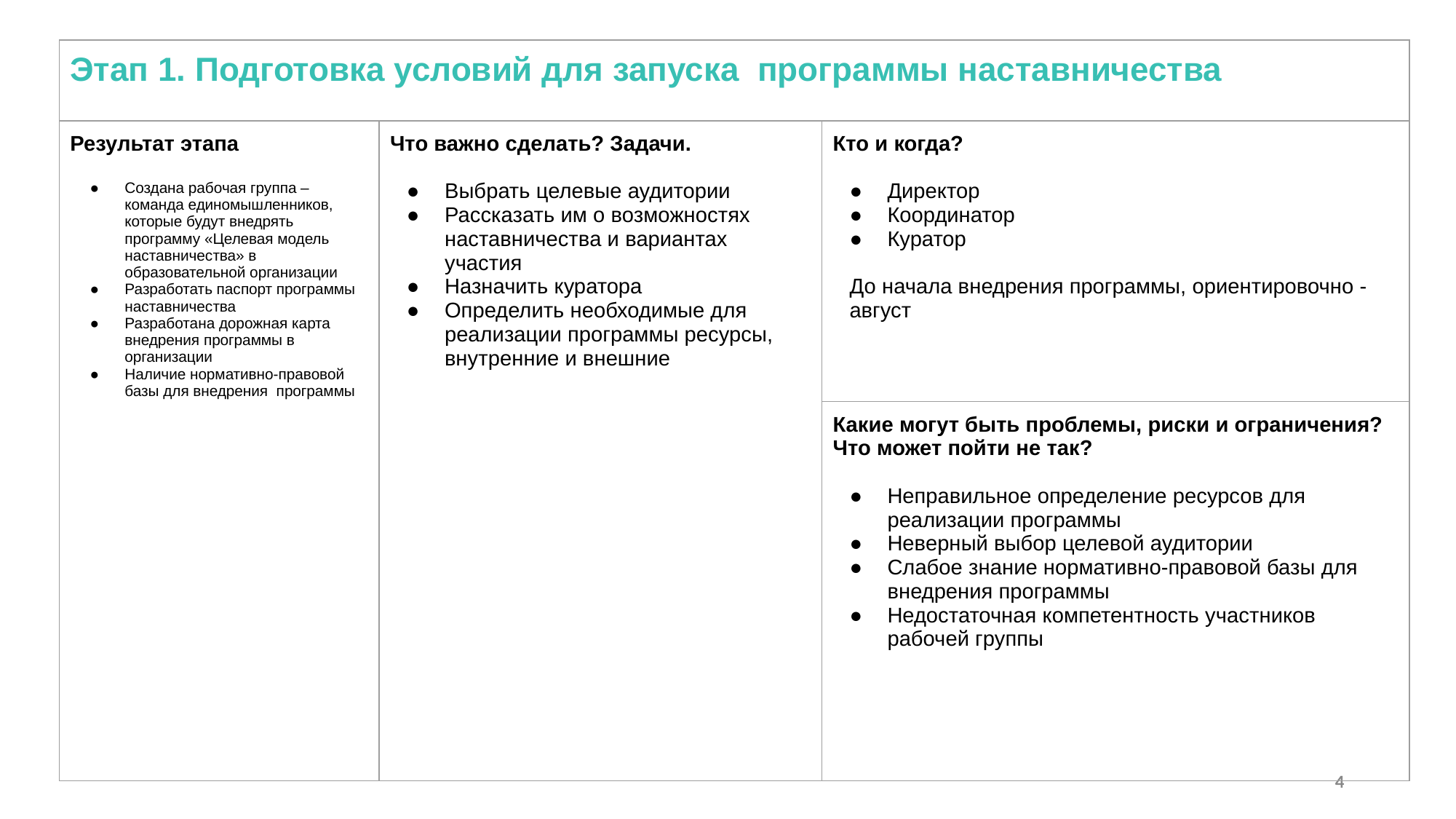

| Этап 1. Подготовка условий для запуска программы наставничества |  |  |
| --- | --- | --- |
| Результат этапа Создана рабочая группа – команда единомышленников, которые будут внедрять программу «Целевая модель наставничества» в образовательной организации Разработать паспорт программы наставничества Разработана дорожная карта внедрения программы в организации Наличие нормативно-правовой базы для внедрения программы | Что важно сделать? Задачи. Выбрать целевые аудитории Рассказать им о возможностях наставничества и вариантах участия Назначить куратора Определить необходимые для реализации программы ресурсы, внутренние и внешние | Кто и когда? Директор Координатор Куратор До начала внедрения программы, ориентировочно - август |
|  |  | Какие могут быть проблемы, риски и ограничения? Что может пойти не так? Неправильное определение ресурсов для реализации программы Неверный выбор целевой аудитории Слабое знание нормативно-правовой базы для внедрения программы Недостаточная компетентность участников рабочей группы |
4